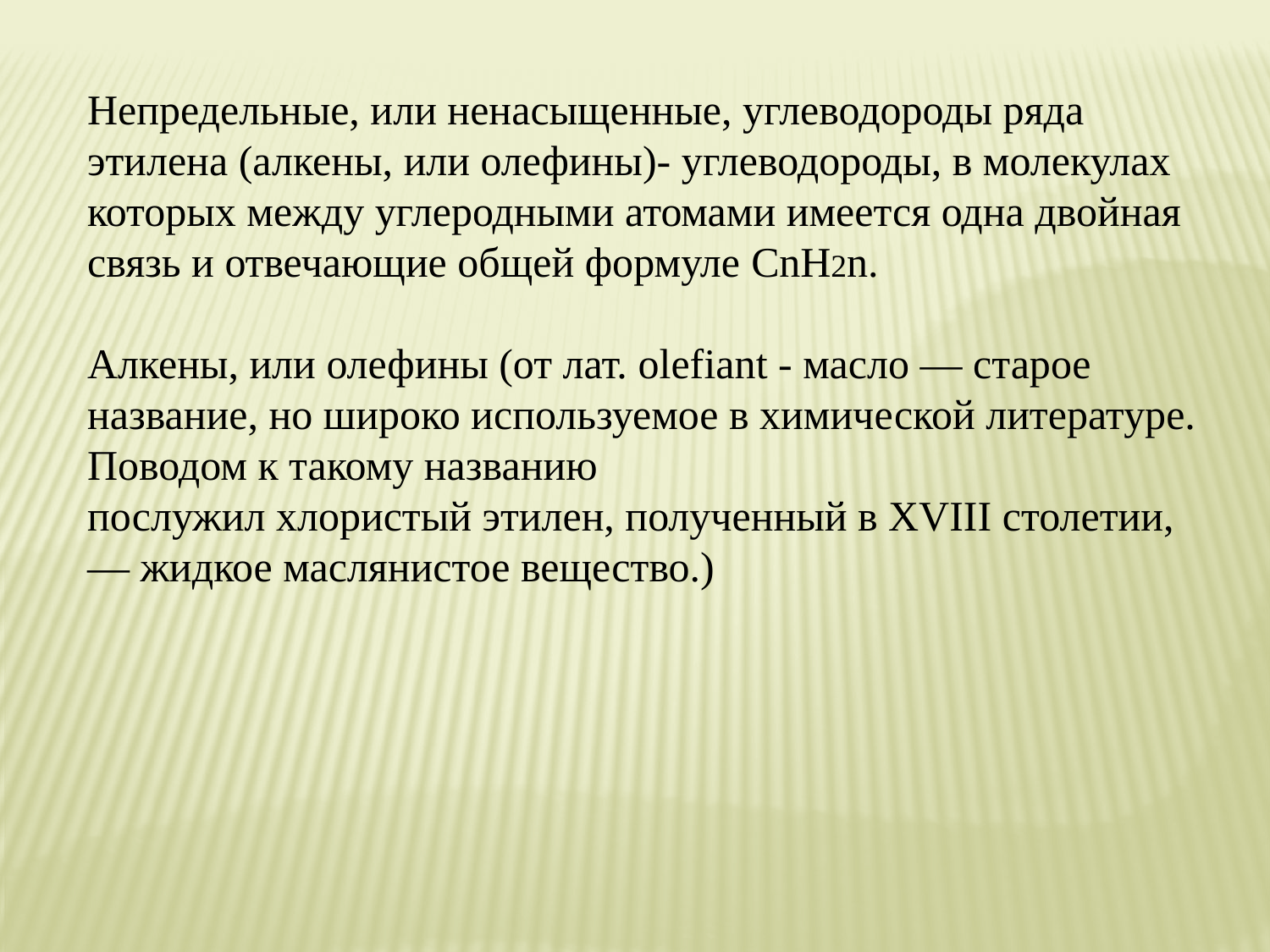

Непредельные, или ненасыщенные, углеводороды ряда этилена (алкены, или олефины)- углеводороды, в молекулах которых между углеродными атомами имеется одна двойная связь и отвечающие общей формуле CnH2n.

Алкены, или олефины (от лат. olefiant - масло — старое название, но широко используемое в химической литературе. Поводом к такому названию
послужил хлористый этилен, полученный в XVIII столетии, — жидкое маслянистое вещество.)